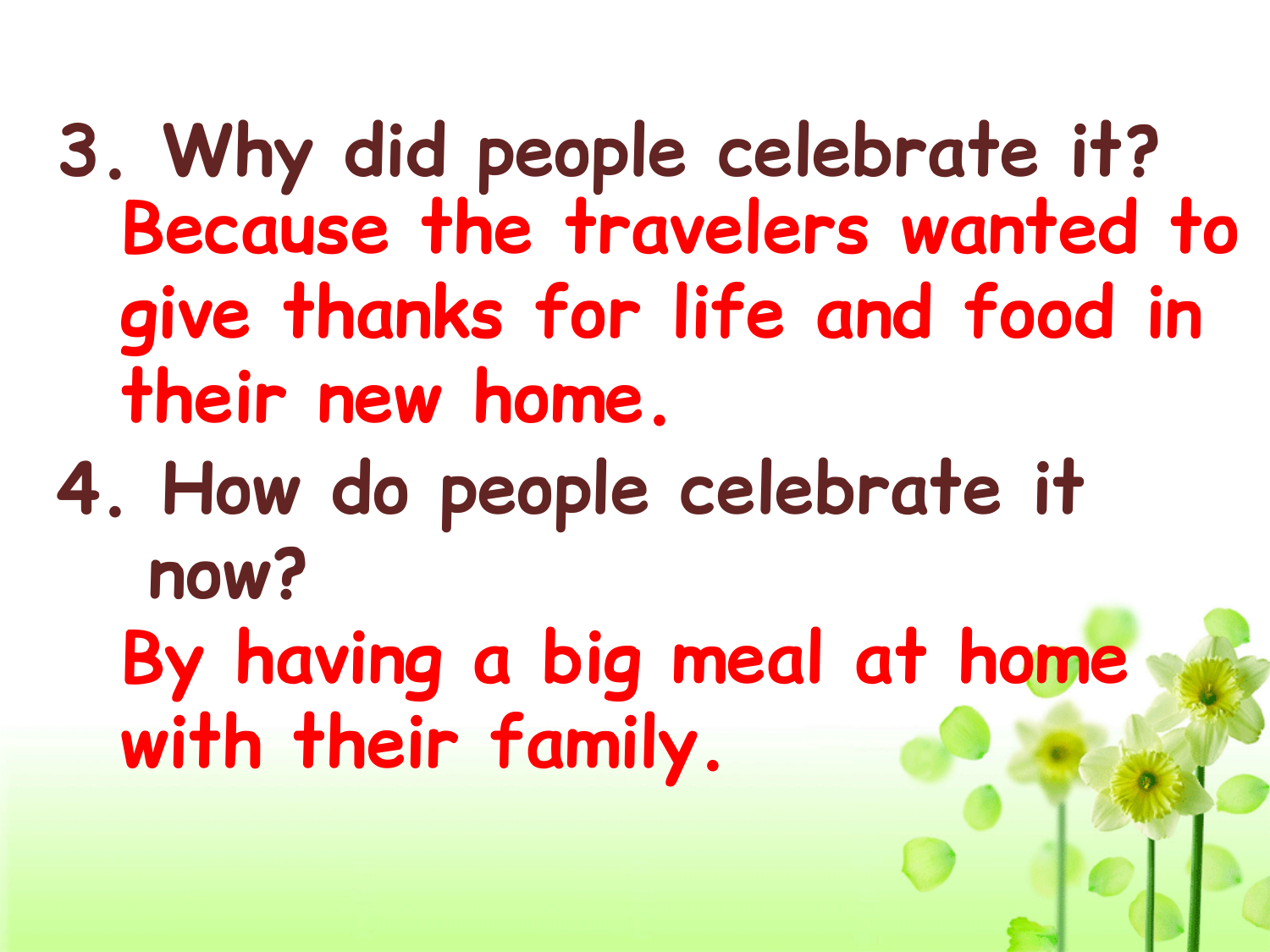

3. Why did people celebrate it?

4. How do people celebrate it
   now?
Because the travelers wanted to give thanks for life and food in their new home.
By having a big meal at home with their family.